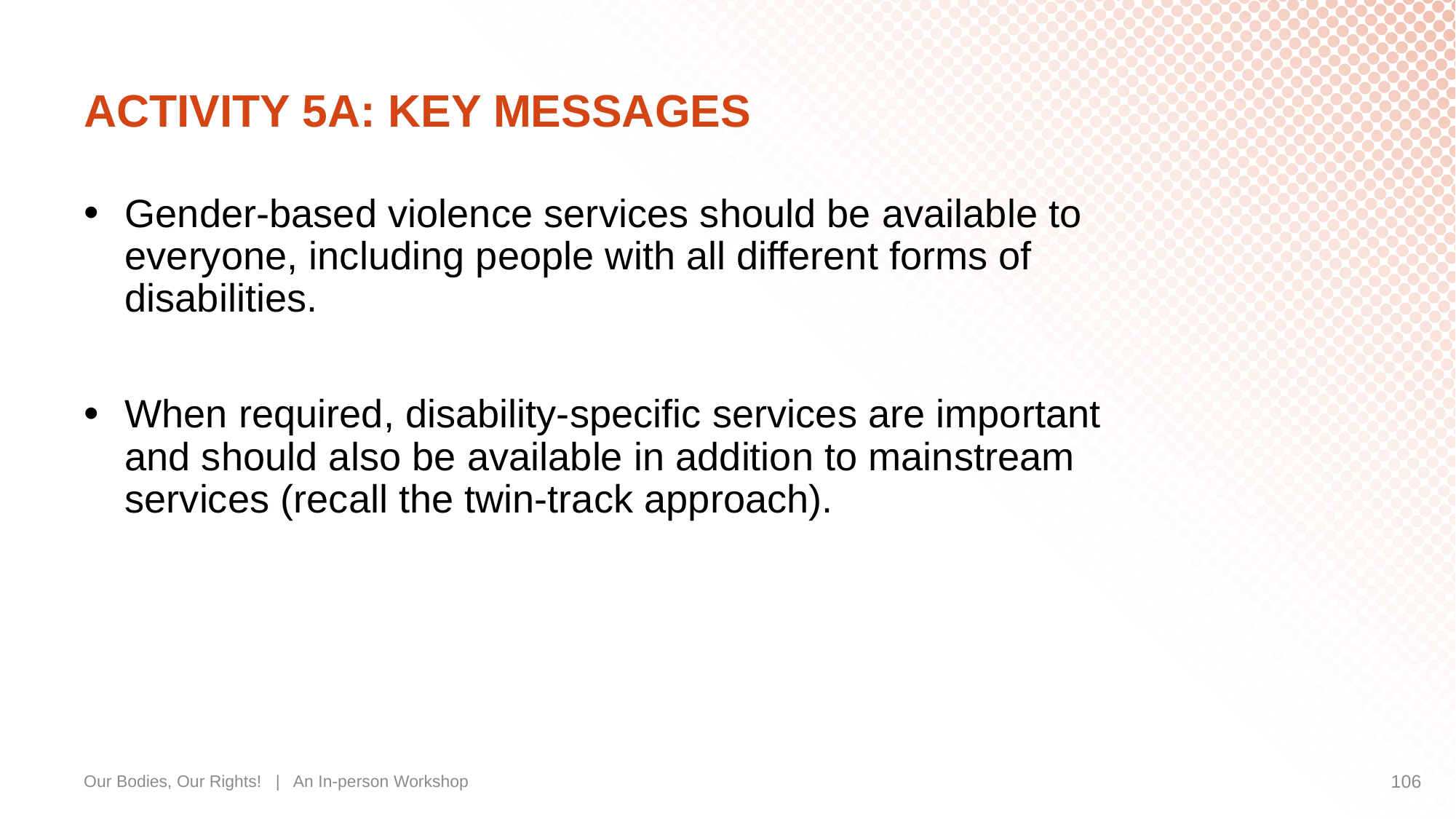

# ACTIVITY 5A: KEY MESSAGES
Gender-based violence services should be available to everyone, including people with all different forms of disabilities.

When required, disability-specific services are important and should also be available in addition to mainstream services (recall the twin-track approach).
Our Bodies, Our Rights!   |   An In-person Workshop
106